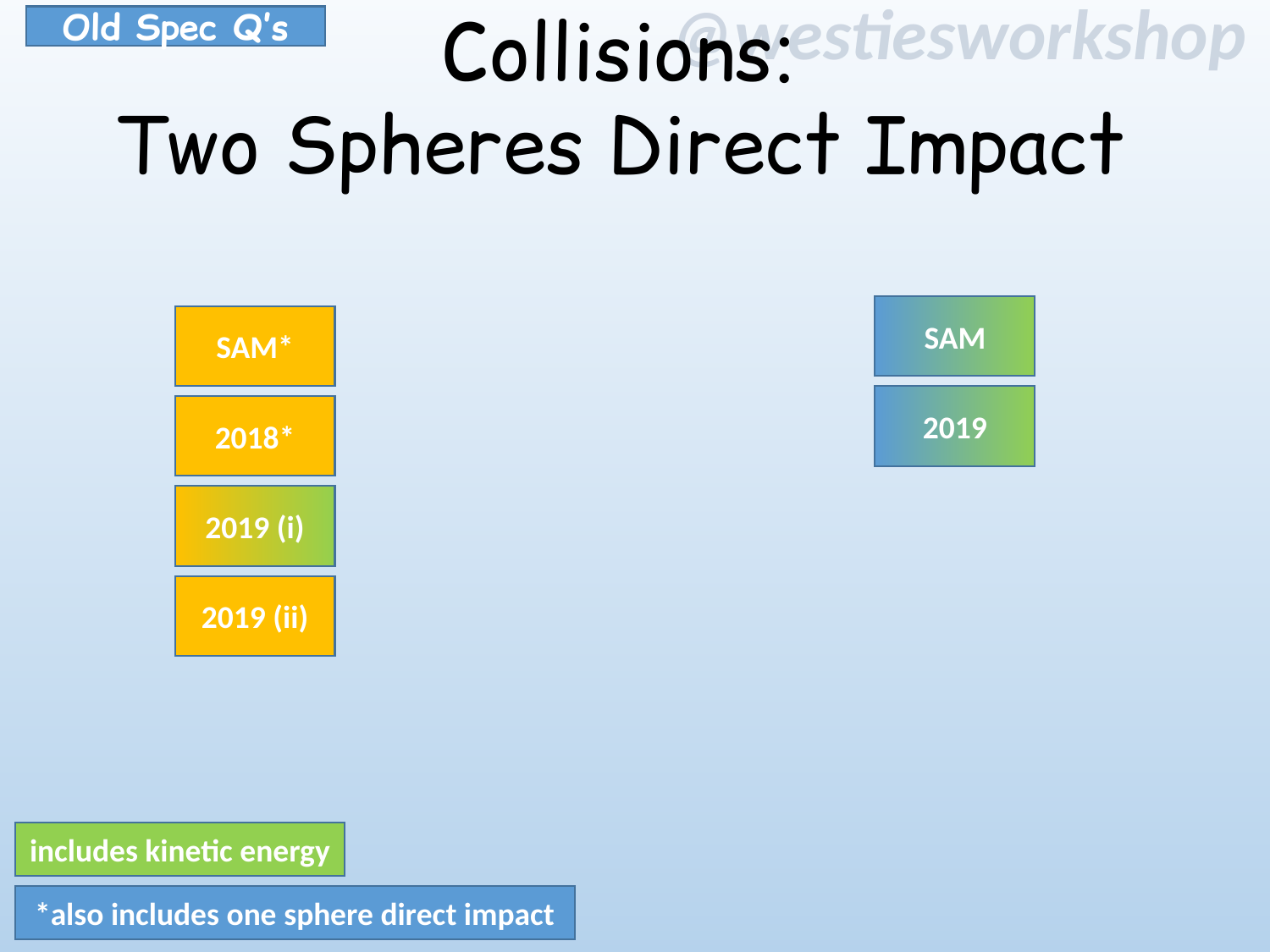

Collisions:
Two Spheres Direct Impact
Old Spec Q’s
SAM
SAM*
2019
2018*
2019 (i)
2019 (ii)
includes kinetic energy
*also includes one sphere direct impact